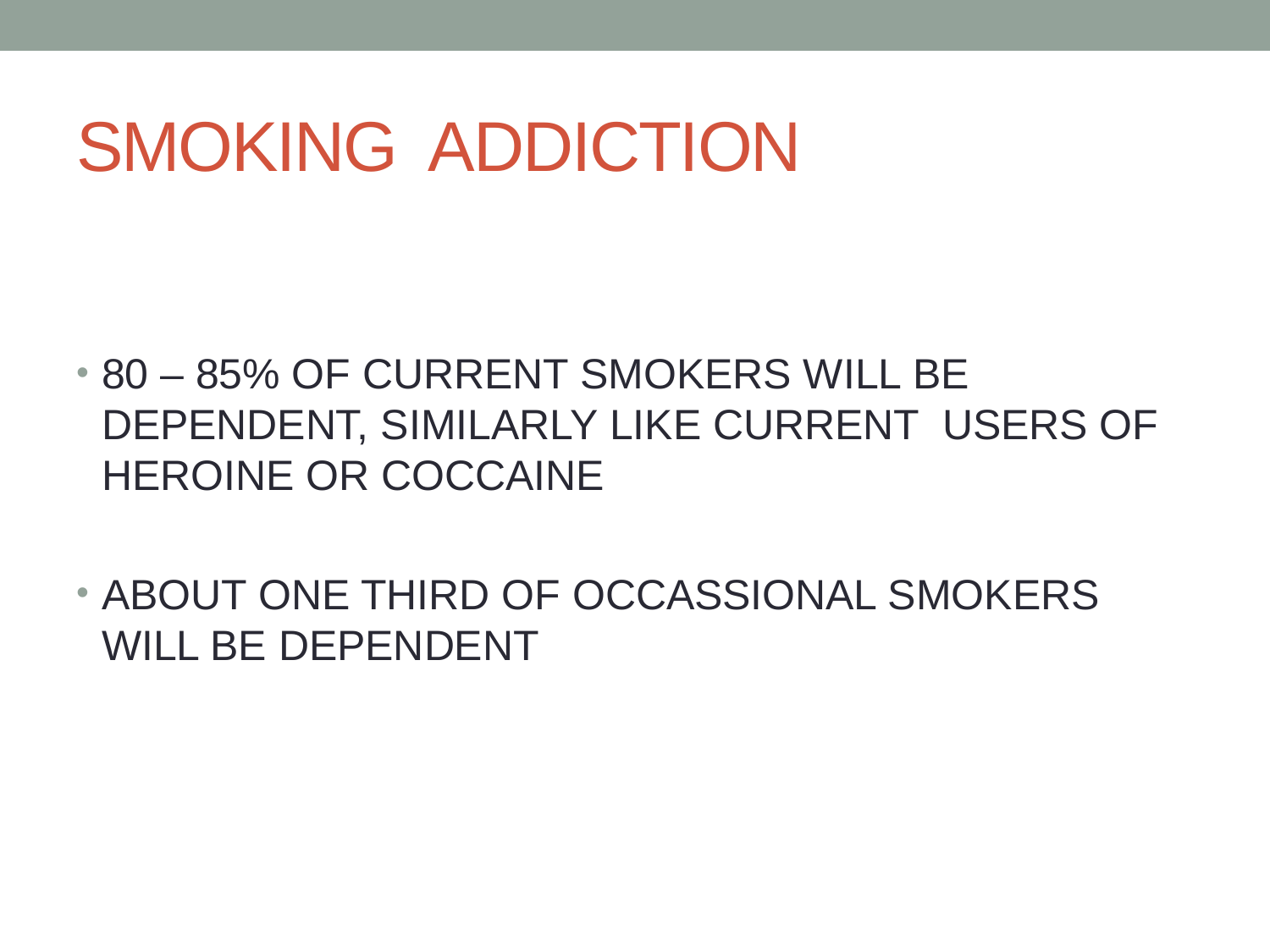

# SMOKING  ADDICTION

80 – 85% OF CURRENT SMOKERS WILL BE DEPENDENT, SIMILARLY LIKE CURRENT  USERS OF HEROINE OR COCCAINE

ABOUT ONE THIRD OF OCCASSIONAL SMOKERS WILL BE DEPENDENT